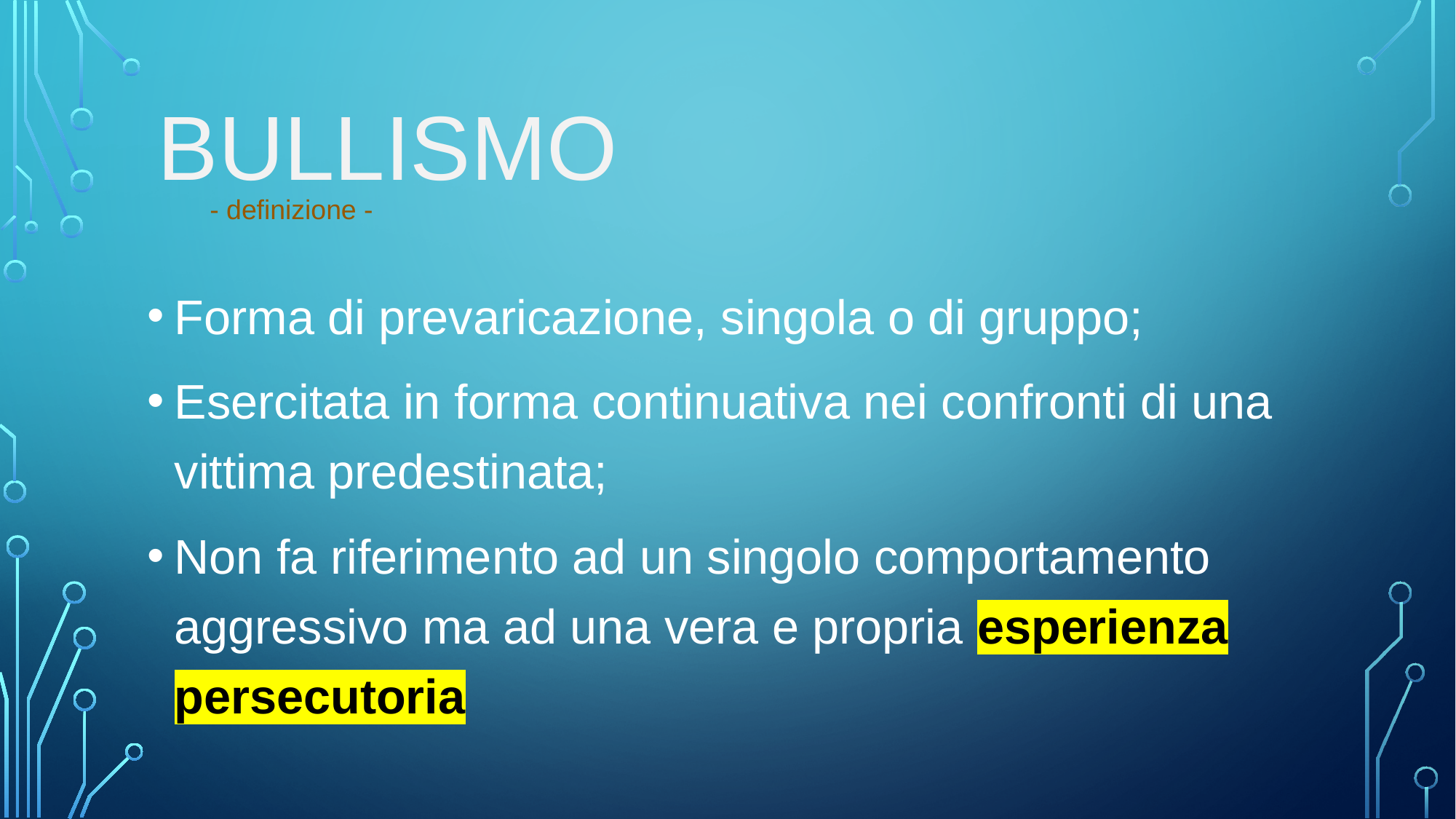

# BULLISMO
- definizione -
Forma di prevaricazione, singola o di gruppo;
Esercitata in forma continuativa nei confronti di una vittima predestinata;
Non fa riferimento ad un singolo comportamento aggressivo ma ad una vera e propria esperienza persecutoria